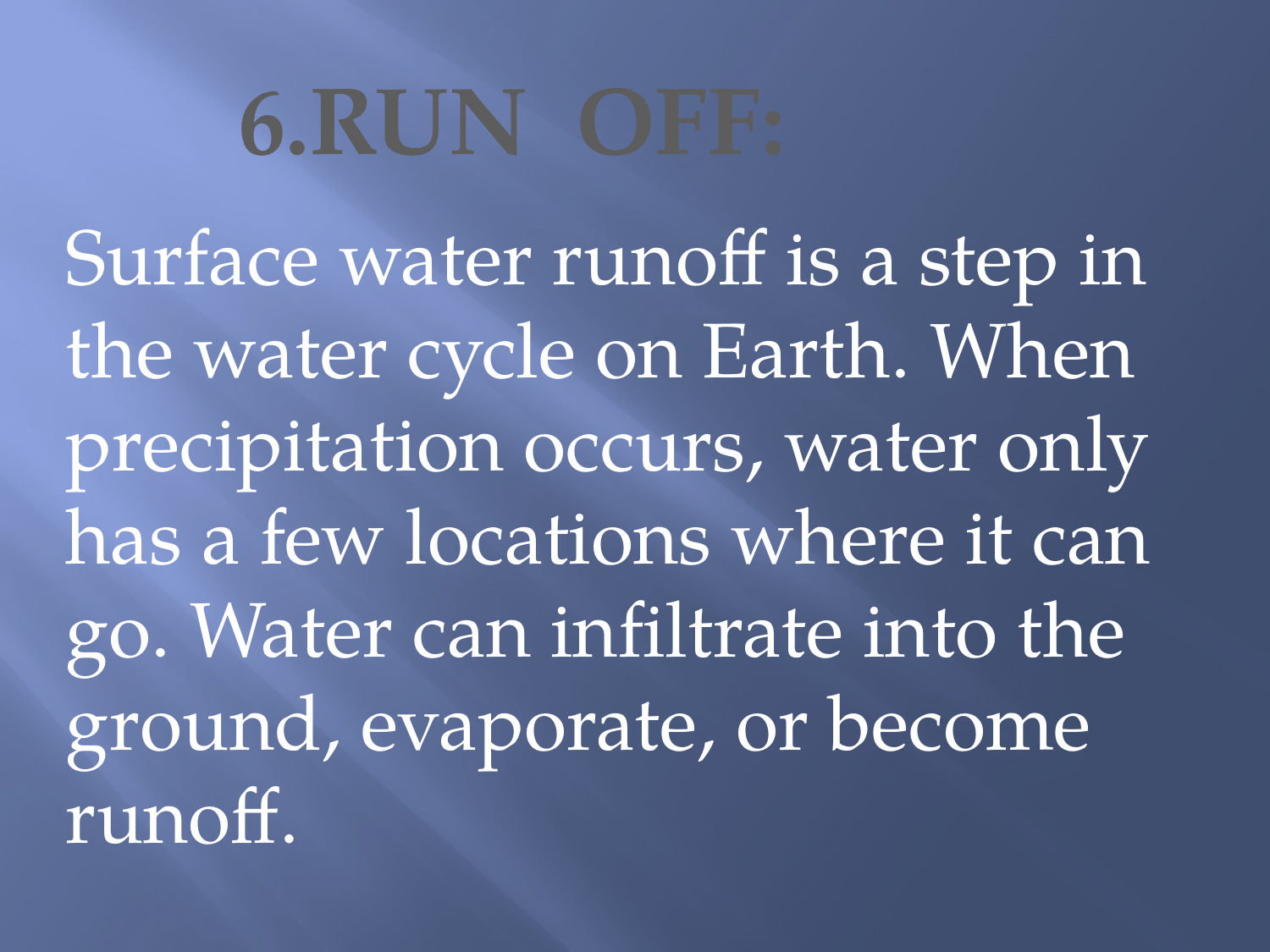

6.RUN  OFF:
Surface water runoff is a step in the water cycle on Earth. When precipitation occurs, water only has a few locations where it can go. Water can infiltrate into the ground, evaporate, or become runoff.